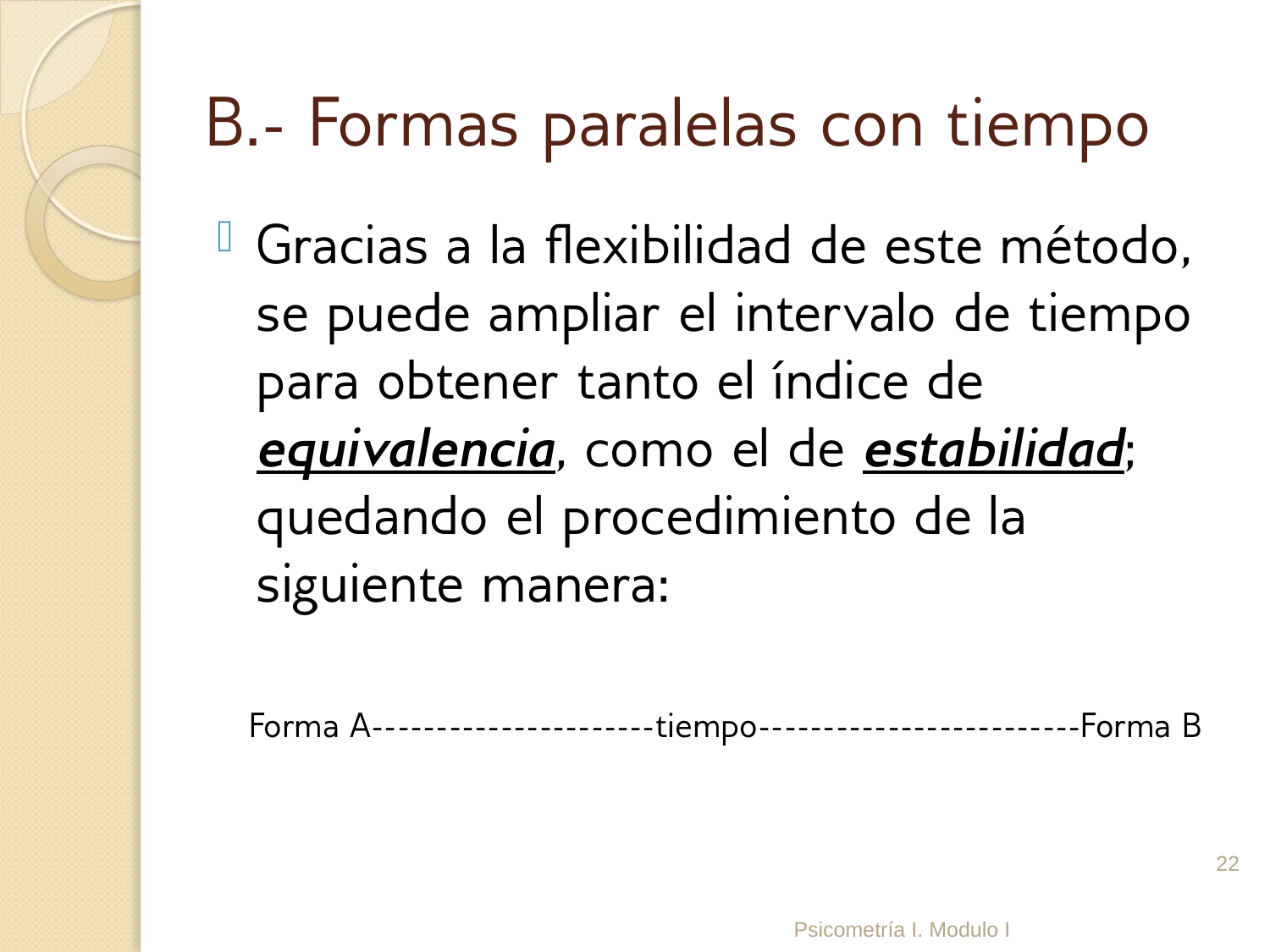

# B.- Formas paralelas con tiempo
Gracias a la flexibilidad de este método, se puede ampliar el intervalo de tiempo para obtener tanto el índice de equivalencia, como el de estabilidad; quedando el procedimiento de la siguiente manera:

Forma A----------------------tiempo-------------------------Forma B
22
Psicometría I. Modulo I